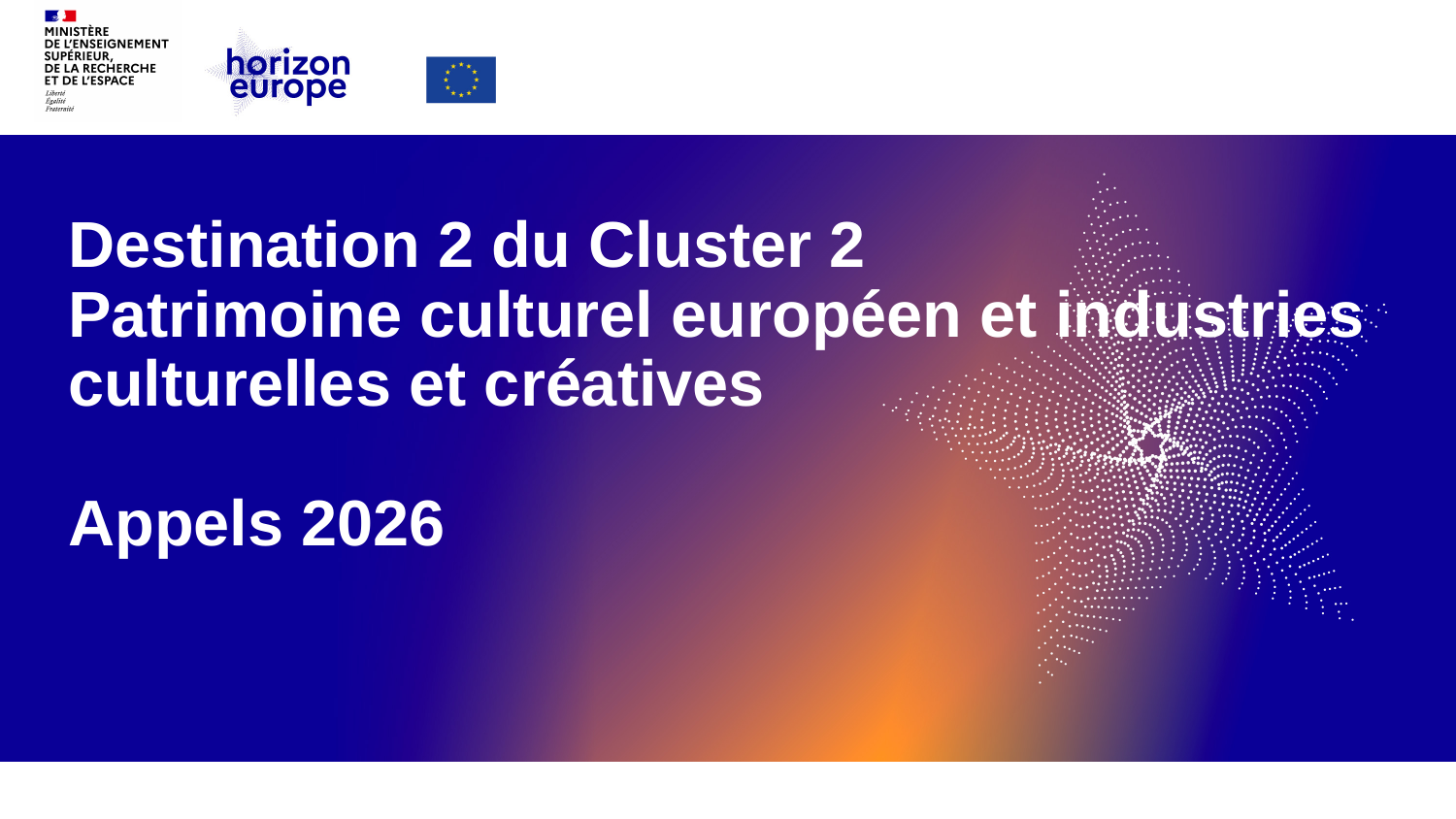

#
Destination 2 du Cluster 2
Patrimoine culturel européen et industries culturelles et créatives

Appels 2026